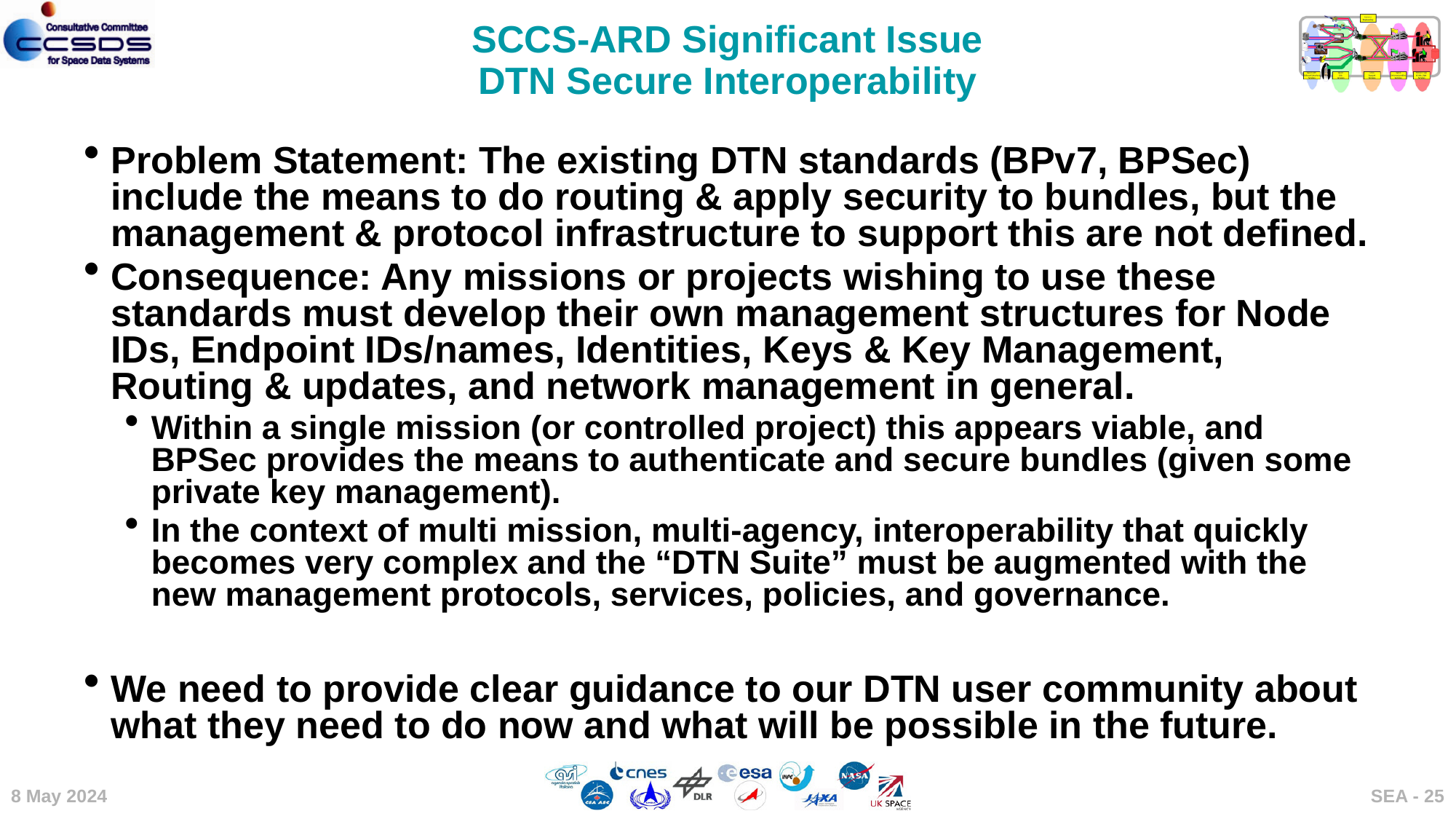

# SCCS-ARD Significant Issue DTN Secure Interoperability
Problem Statement: The existing DTN standards (BPv7, BPSec) include the means to do routing & apply security to bundles, but the management & protocol infrastructure to support this are not defined.
Consequence: Any missions or projects wishing to use these standards must develop their own management structures for Node IDs, Endpoint IDs/names, Identities, Keys & Key Management, Routing & updates, and network management in general.
Within a single mission (or controlled project) this appears viable, and BPSec provides the means to authenticate and secure bundles (given some private key management).
In the context of multi mission, multi-agency, interoperability that quickly becomes very complex and the “DTN Suite” must be augmented with the new management protocols, services, policies, and governance.

We need to provide clear guidance to our DTN user community about what they need to do now and what will be possible in the future.
8 May 2024
SEA - 25